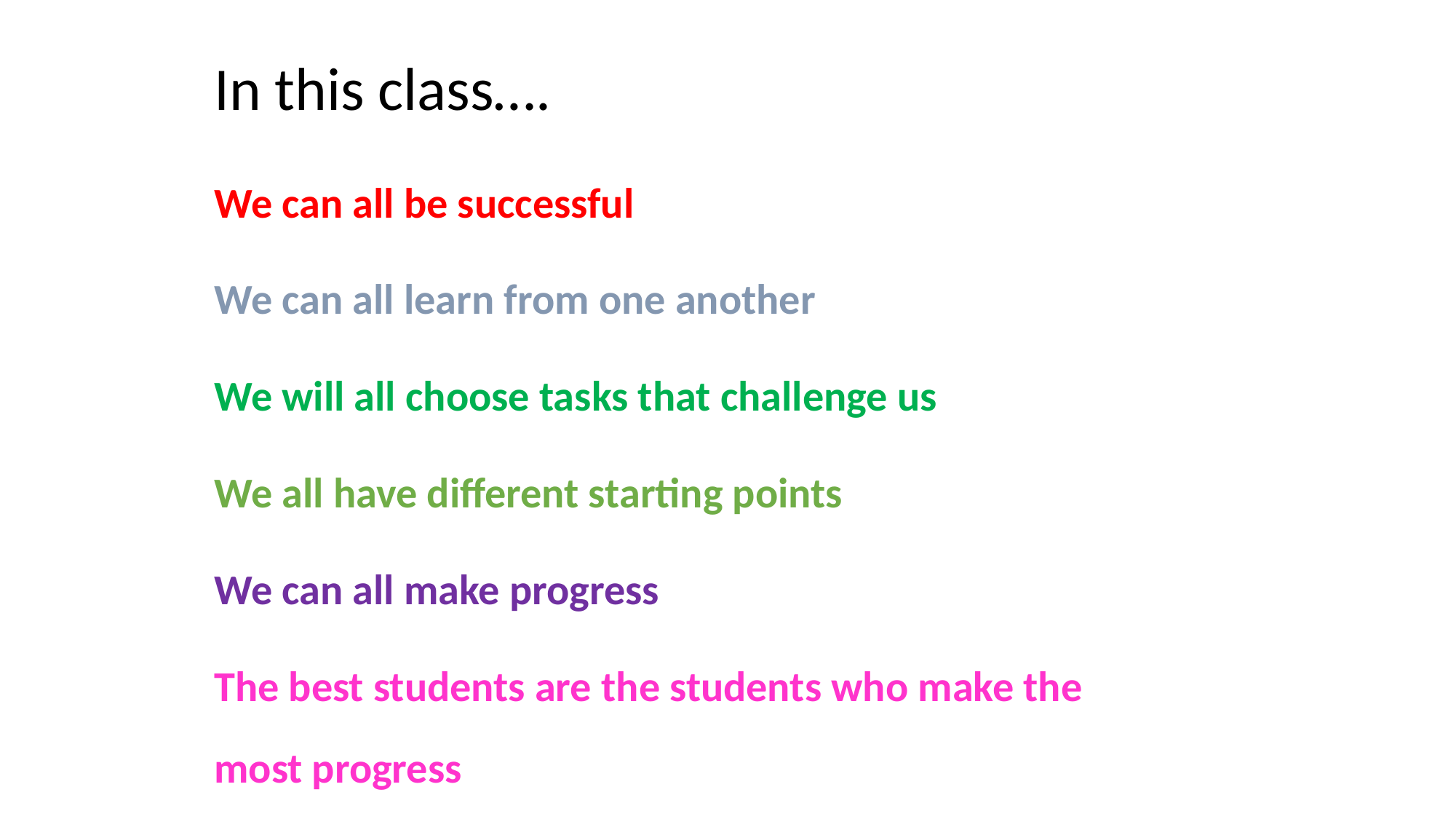

# In this class….
We can all be successful
We can all learn from one another
We will all choose tasks that challenge us
We all have different starting points
We can all make progress
The best students are the students who make the most progress